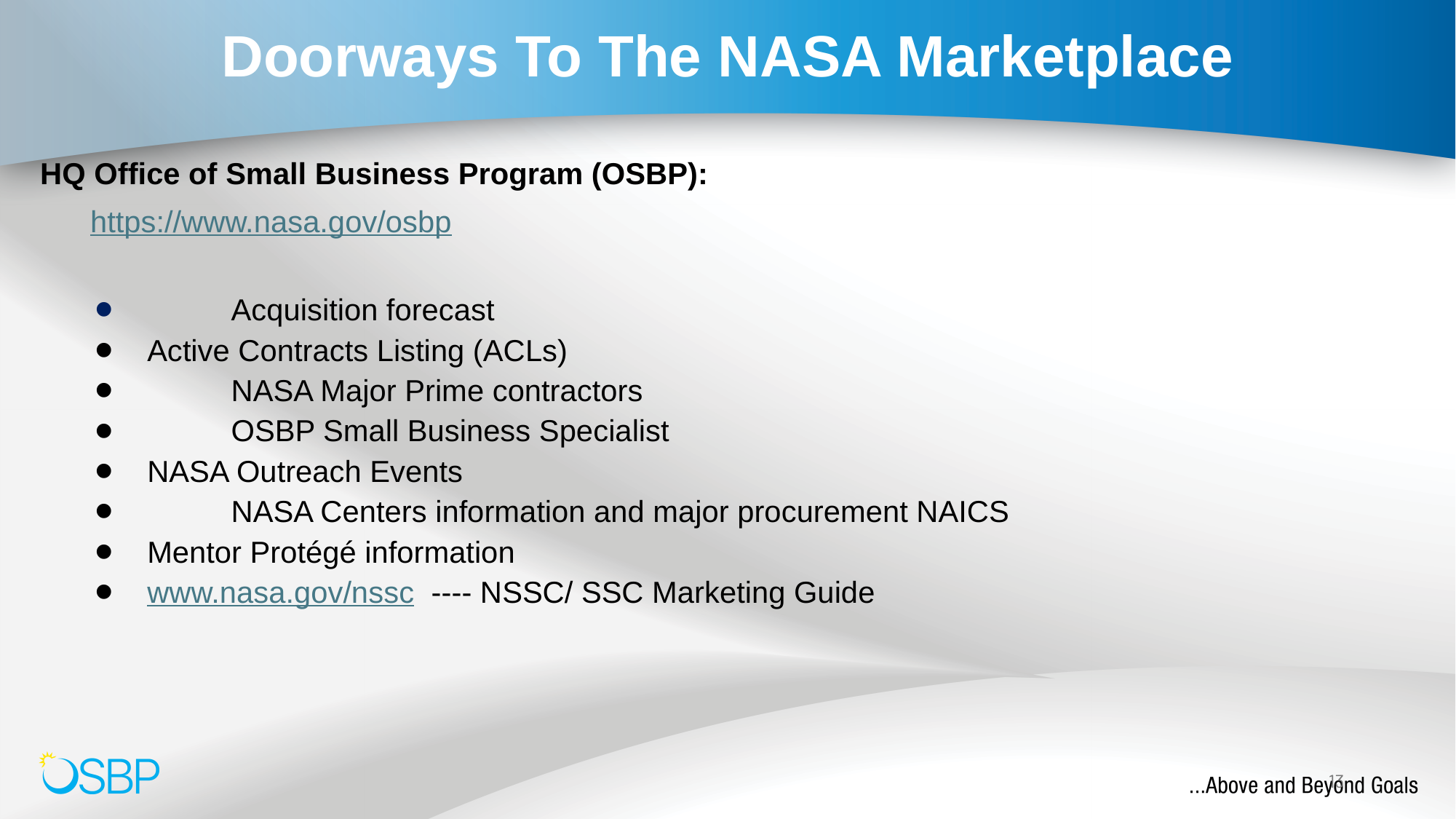

# Doorways To The NASA Marketplace
HQ Office of Small Business Program (OSBP):
      https://www.nasa.gov/osbp

	Acquisition forecast
   Active Contracts Listing (ACLs)
	NASA Major Prime contractors
	OSBP Small Business Specialist
   NASA Outreach Events
	NASA Centers information and major procurement NAICS
   Mentor Protégé information
   www.nasa.gov/nssc  ---- NSSC/ SSC Marketing Guide

13